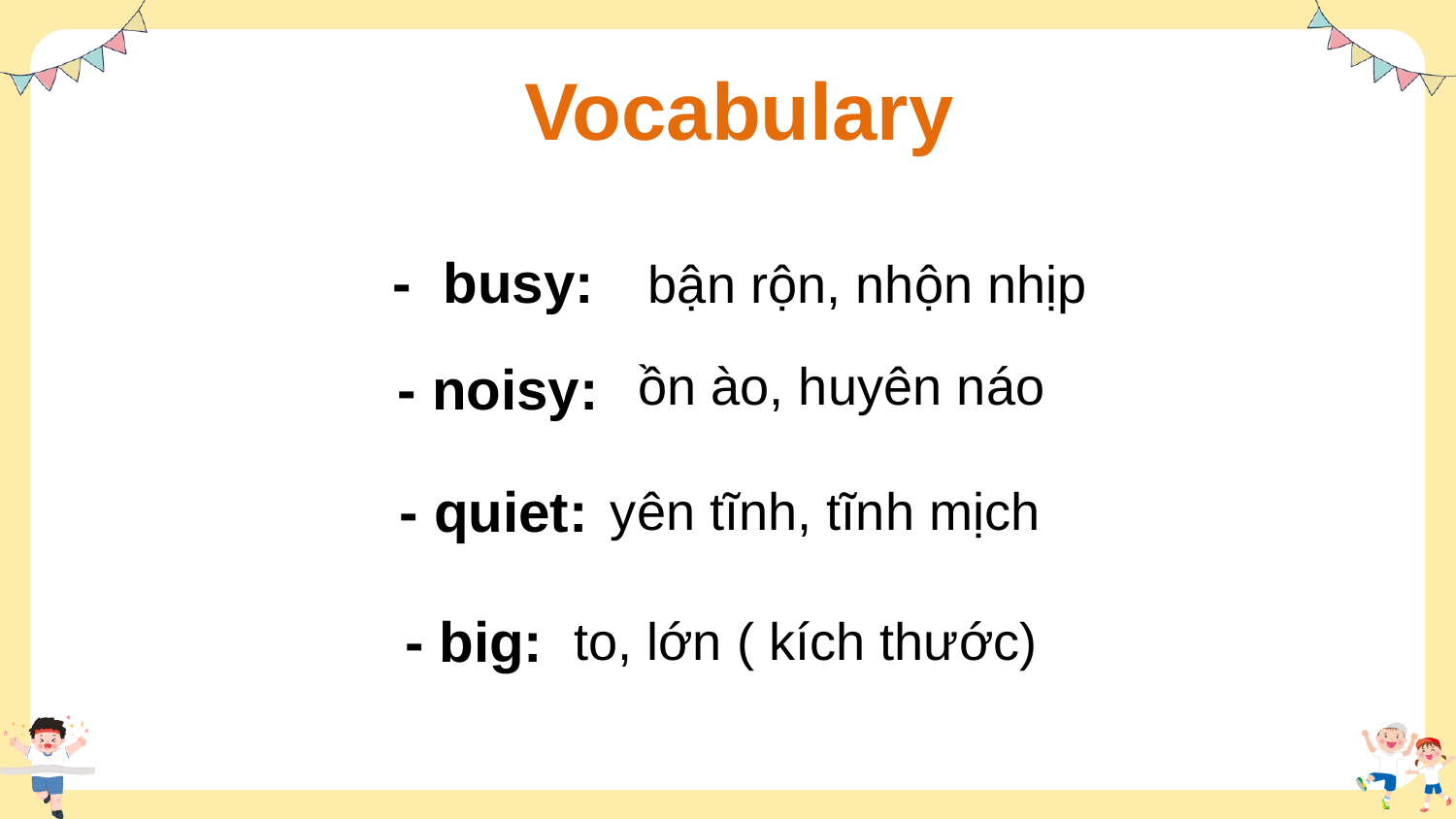

Vocabulary
-  busy:
bận rộn, nhộn nhịp
- noisy:
ồn ào, huyên náo
- quiet:
yên tĩnh, tĩnh mịch
- big:
to, lớn ( kích thước)